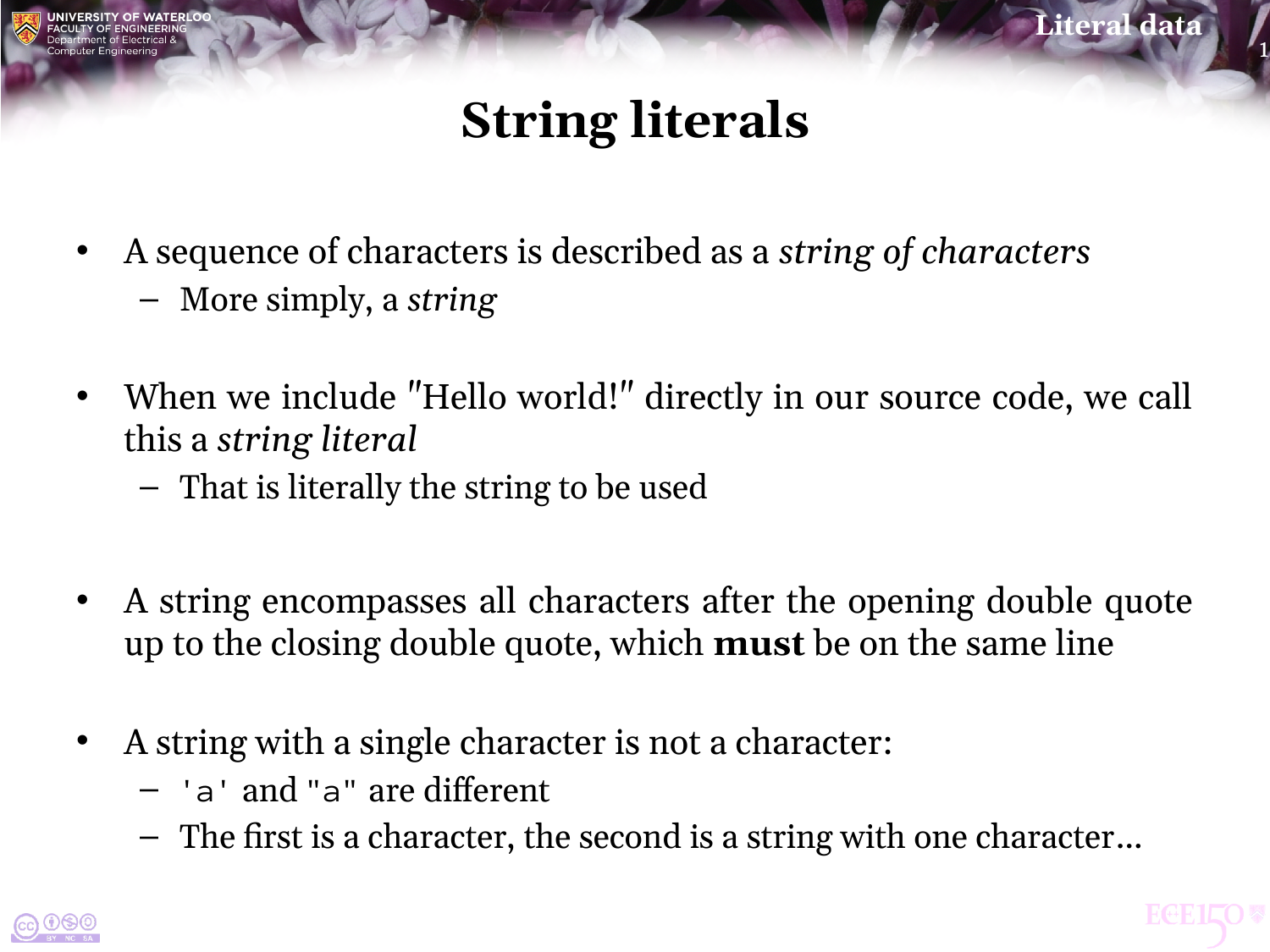

# String literals
A sequence of characters is described as a string of characters
More simply, a string

When we include "Hello world!" directly in our source code, we call this a string literal
That is literally the string to be used

A string encompasses all characters after the opening double quote up to the closing double quote, which must be on the same line

A string with a single character is not a character:
'a' and "a" are different
The first is a character, the second is a string with one character…